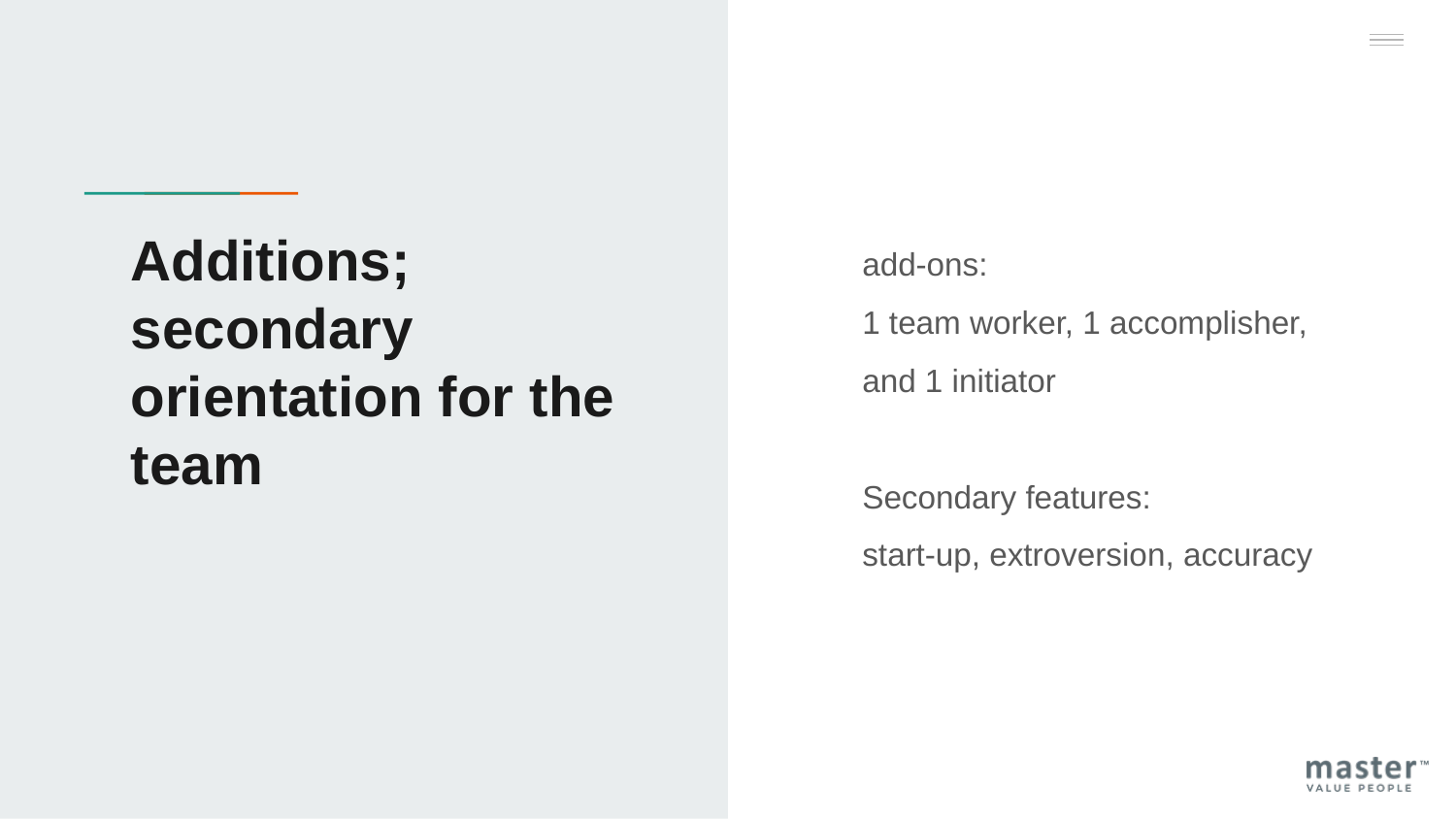

# Additions; secondary orientation for the team

add-ons:
1 team worker, 1 accomplisher, and 1 initiator

Secondary features:
start-up, extroversion, accuracy